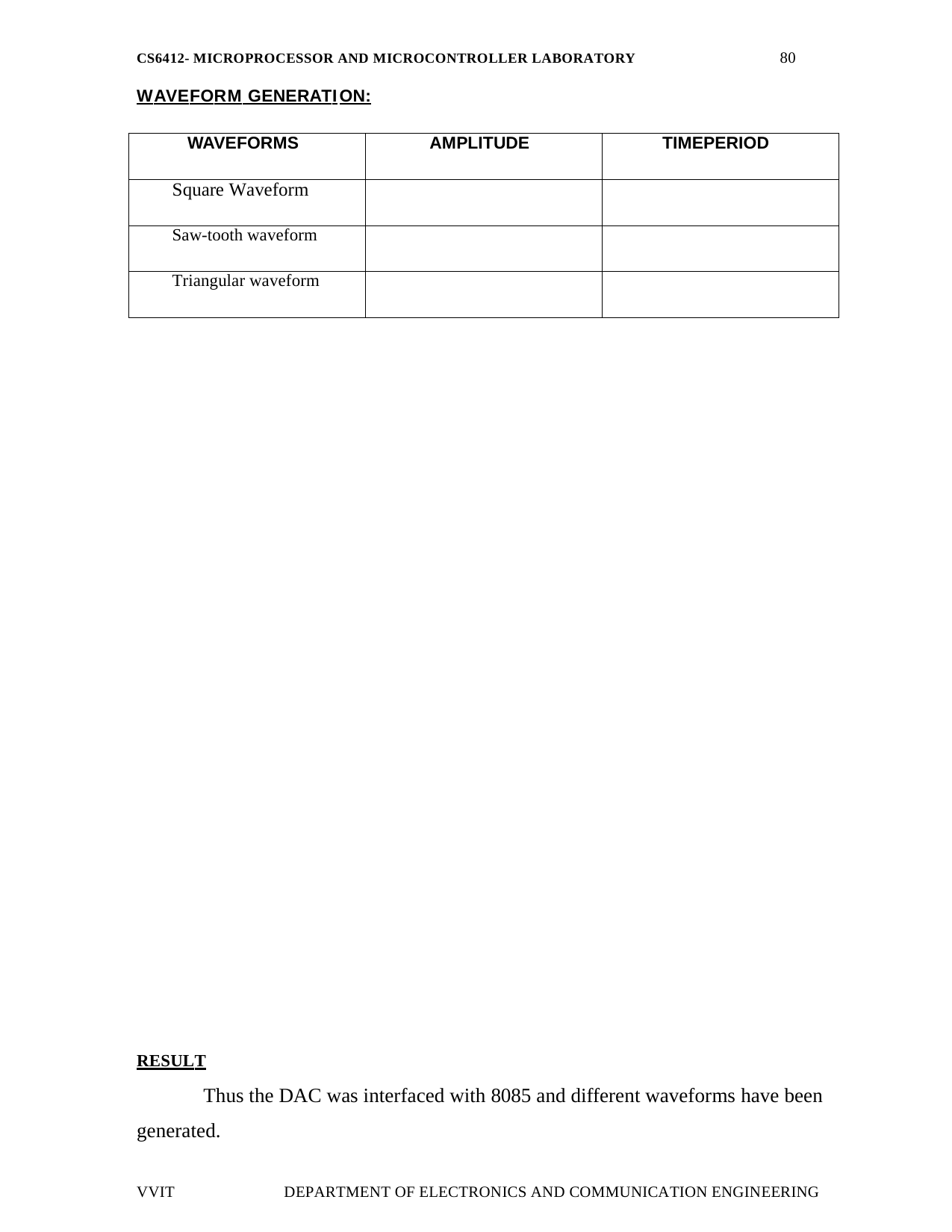

80
CS6412- MICROPROCESSOR AND MICROCONTROLLER LABORATORY
WAVEFORM GENERATION:
| WAVEFORMS | AMPLITUDE | TIMEPERIOD |
| --- | --- | --- |
| Square Waveform |  |  |
| Saw-tooth waveform |  |  |
| Triangular waveform |  |  |
RESULT
Thus the DAC was interfaced with 8085 and different waveforms have been generated.
VVIT
DEPARTMENT OF ELECTRONICS AND COMMUNICATION ENGINEERING